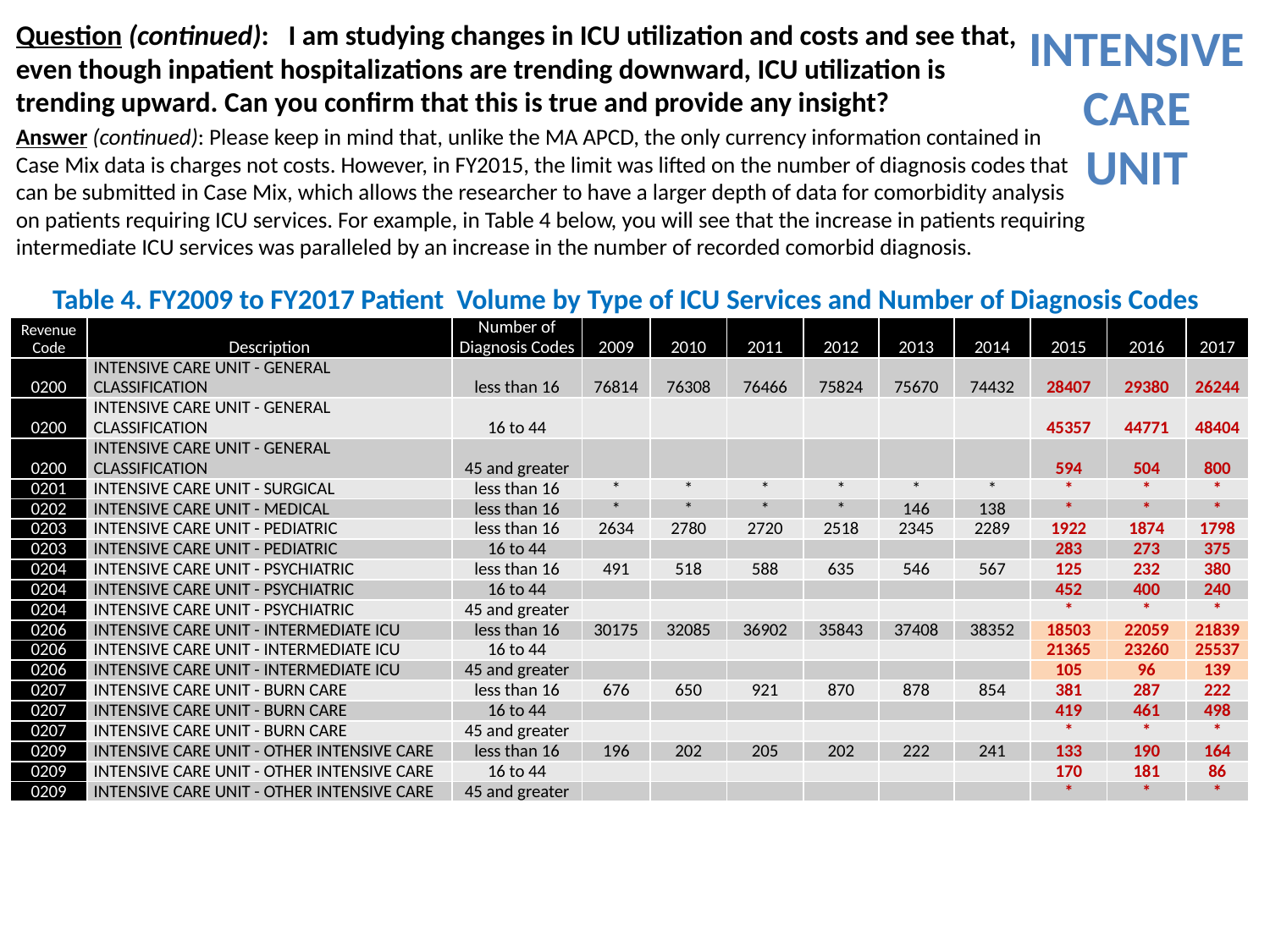

Question (continued):   I am studying changes in ICU utilization and costs and see that, even though inpatient hospitalizations are trending downward, ICU utilization is trending upward. Can you confirm that this is true and provide any insight?
Intensive
Care
Unit
Answer (continued): Please keep in mind that, unlike the MA APCD, the only currency information contained in Case Mix data is charges not costs. However, in FY2015, the limit was lifted on the number of diagnosis codes that can be submitted in Case Mix, which allows the researcher to have a larger depth of data for comorbidity analysis on patients requiring ICU services. For example, in Table 4 below, you will see that the increase in patients requiring intermediate ICU services was paralleled by an increase in the number of recorded comorbid diagnosis.
Table 4. FY2009 to FY2017 Patient  Volume by Type of ICU Services and Number of Diagnosis Codes
| Revenue Code | Description | Number of Diagnosis Codes | 2009 | 2010 | 2011 | 2012 | 2013 | 2014 | 2015 | 2016 | 2017 |
| --- | --- | --- | --- | --- | --- | --- | --- | --- | --- | --- | --- |
| 0200 | INTENSIVE CARE UNIT - GENERAL CLASSIFICATION | less than 16 | 76814 | 76308 | 76466 | 75824 | 75670 | 74432 | 28407 | 29380 | 26244 |
| 0200 | INTENSIVE CARE UNIT - GENERAL CLASSIFICATION | 16 to 44 |  |  |  |  |  |  | 45357 | 44771 | 48404 |
| 0200 | INTENSIVE CARE UNIT - GENERAL CLASSIFICATION | 45 and greater |  |  |  |  |  |  | 594 | 504 | 800 |
| 0201 | INTENSIVE CARE UNIT - SURGICAL | less than 16 | \* | \* | \* | \* | \* | \* | \* | \* | \* |
| 0202 | INTENSIVE CARE UNIT - MEDICAL | less than 16 | \* | \* | \* | \* | 146 | 138 | \* | \* | \* |
| 0203 | INTENSIVE CARE UNIT - PEDIATRIC | less than 16 | 2634 | 2780 | 2720 | 2518 | 2345 | 2289 | 1922 | 1874 | 1798 |
| 0203 | INTENSIVE CARE UNIT - PEDIATRIC | 16 to 44 |  |  |  |  |  |  | 283 | 273 | 375 |
| 0204 | INTENSIVE CARE UNIT - PSYCHIATRIC | less than 16 | 491 | 518 | 588 | 635 | 546 | 567 | 125 | 232 | 380 |
| 0204 | INTENSIVE CARE UNIT - PSYCHIATRIC | 16 to 44 |  |  |  |  |  |  | 452 | 400 | 240 |
| 0204 | INTENSIVE CARE UNIT - PSYCHIATRIC | 45 and greater |  |  |  |  |  |  | \* | \* | \* |
| 0206 | INTENSIVE CARE UNIT - INTERMEDIATE ICU | less than 16 | 30175 | 32085 | 36902 | 35843 | 37408 | 38352 | 18503 | 22059 | 21839 |
| 0206 | INTENSIVE CARE UNIT - INTERMEDIATE ICU | 16 to 44 |  |  |  |  |  |  | 21365 | 23260 | 25537 |
| 0206 | INTENSIVE CARE UNIT - INTERMEDIATE ICU | 45 and greater |  |  |  |  |  |  | 105 | 96 | 139 |
| 0207 | INTENSIVE CARE UNIT - BURN CARE | less than 16 | 676 | 650 | 921 | 870 | 878 | 854 | 381 | 287 | 222 |
| 0207 | INTENSIVE CARE UNIT - BURN CARE | 16 to 44 |  |  |  |  |  |  | 419 | 461 | 498 |
| 0207 | INTENSIVE CARE UNIT - BURN CARE | 45 and greater |  |  |  |  |  |  | \* | \* | \* |
| 0209 | INTENSIVE CARE UNIT - OTHER INTENSIVE CARE | less than 16 | 196 | 202 | 205 | 202 | 222 | 241 | 133 | 190 | 164 |
| 0209 | INTENSIVE CARE UNIT - OTHER INTENSIVE CARE | 16 to 44 |  |  |  |  |  |  | 170 | 181 | 86 |
| 0209 | INTENSIVE CARE UNIT - OTHER INTENSIVE CARE | 45 and greater |  |  |  |  |  |  | \* | \* | \* |